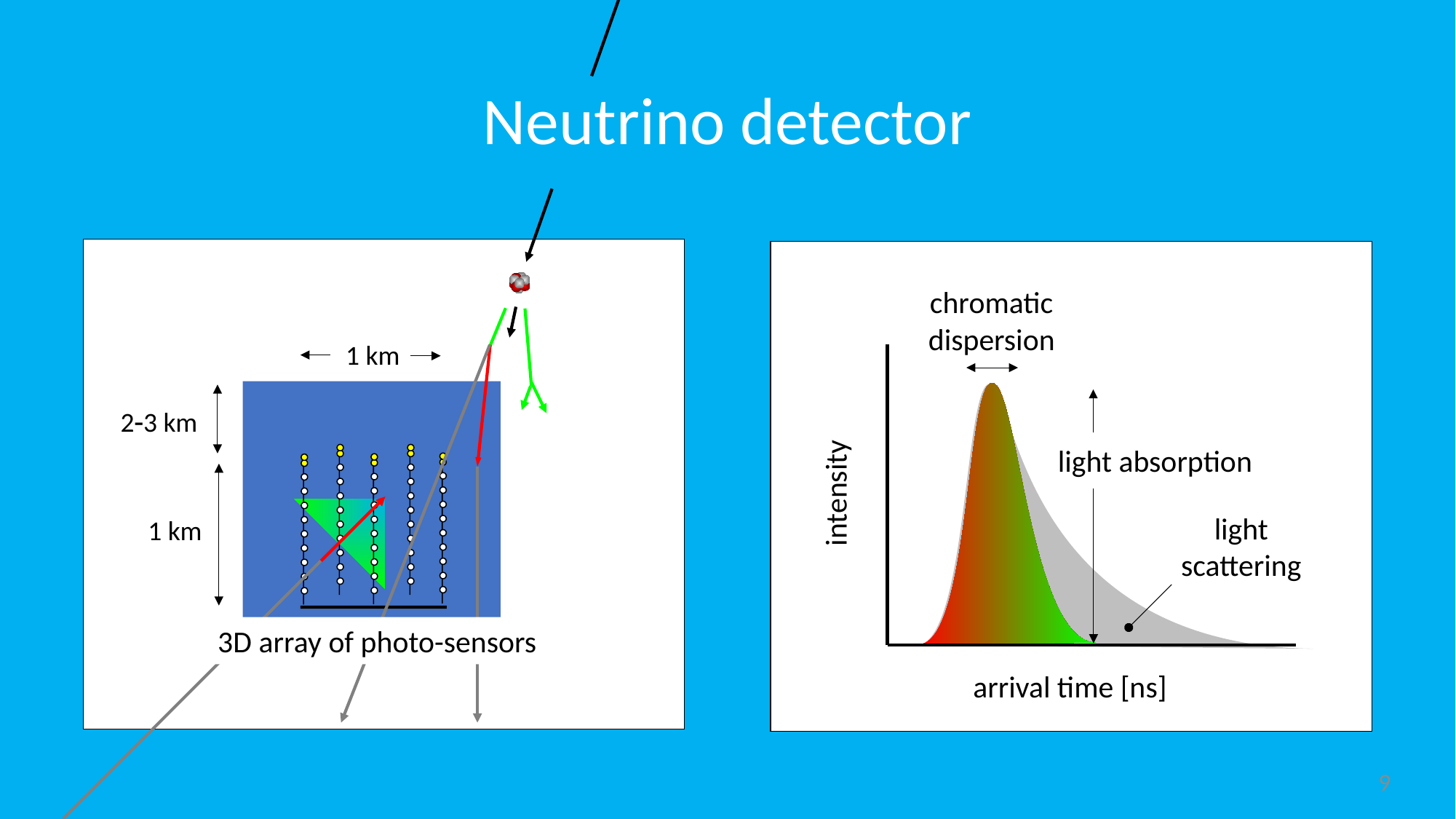

# Neutrino detector

chromatic
dispersion

1 km

2−3 km
light absorption

intensity
light
scattering
1 km

3D array of photo-sensors
arrival time [ns]
9